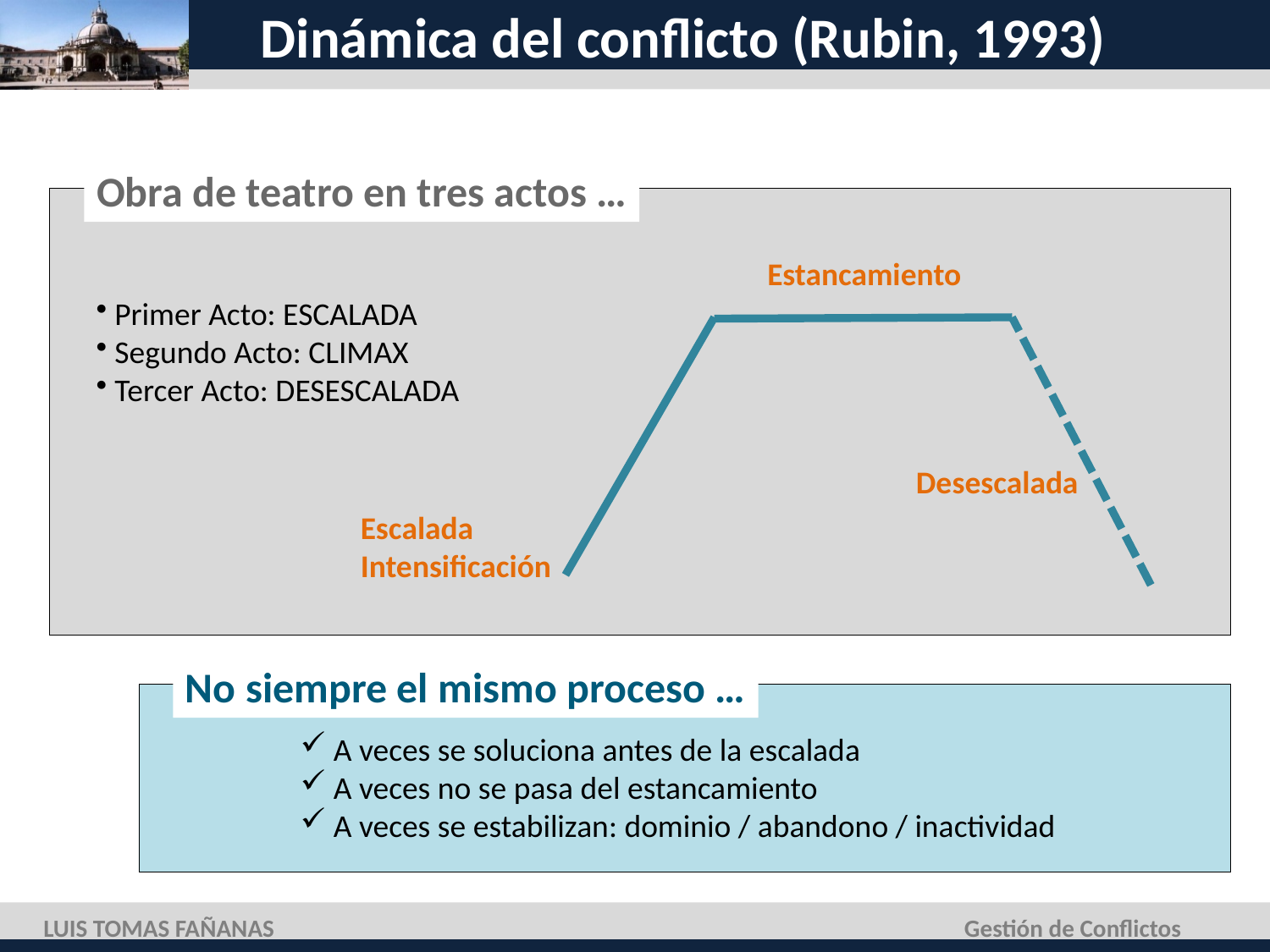

# Dinámica del conflicto (Rubin, 1993)
Obra de teatro en tres actos …

Estancamiento
 Primer Acto: ESCALADA
 Segundo Acto: CLIMAX
 Tercer Acto: DESESCALADA
Escalada
Intensificación
Desescalada
No siempre el mismo proceso …

 A veces se soluciona antes de la escalada
 A veces no se pasa del estancamiento
 A veces se estabilizan: dominio / abandono / inactividad
LUIS TOMAS FAÑANAS
Gestión de Conflictos